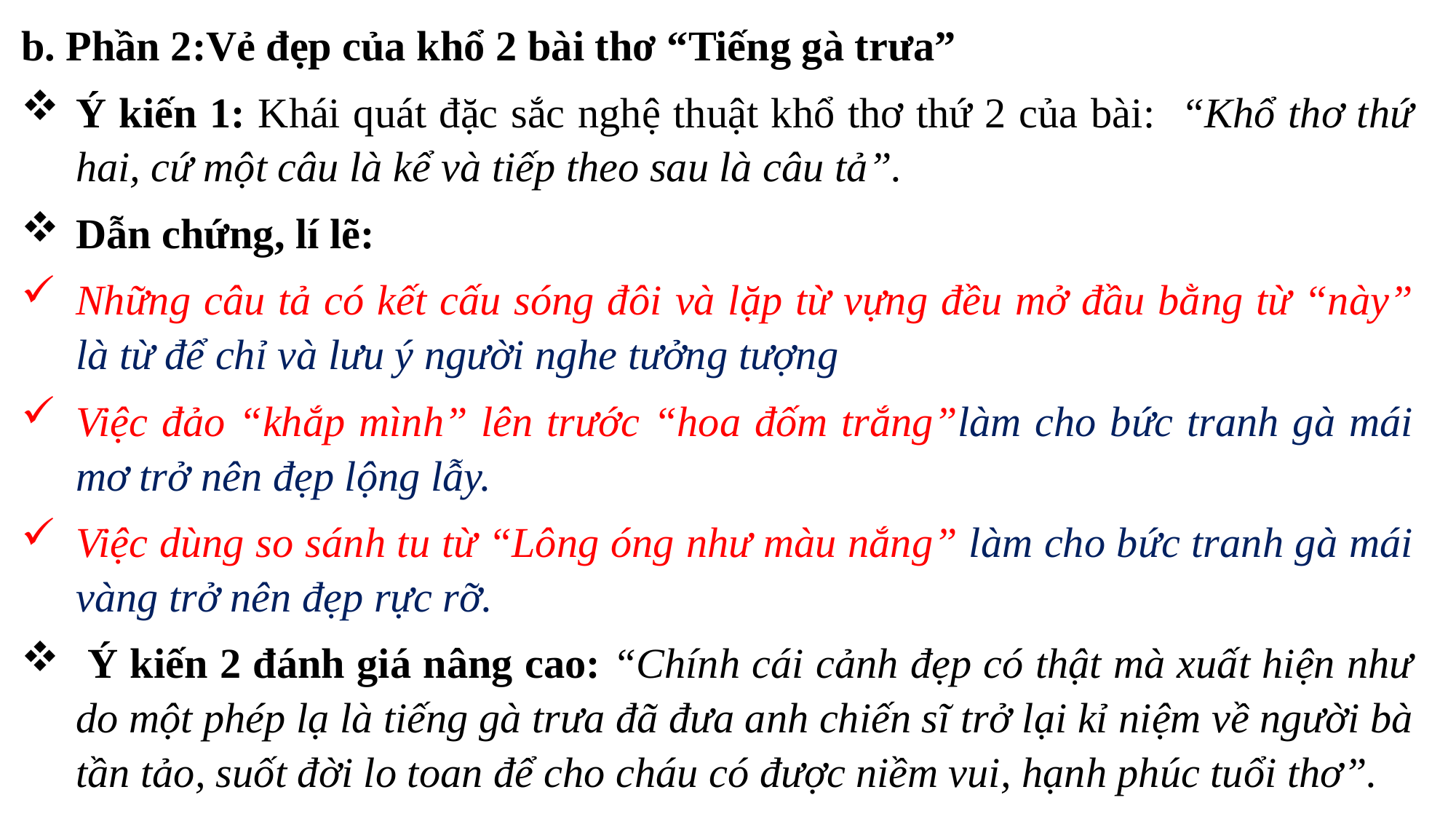

b. Phần 2:Vẻ đẹp của khổ 2 bài thơ “Tiếng gà trưa”
Ý kiến 1: Khái quát đặc sắc nghệ thuật khổ thơ thứ 2 của bài:  “Khổ thơ thứ hai, cứ một câu là kể và tiếp theo sau là câu tả”.
Dẫn chứng, lí lẽ:
Những câu tả có kết cấu sóng đôi và lặp từ vựng đều mở đầu bằng từ “này” là từ để chỉ và lưu ý người nghe tưởng tượng
Việc đảo “khắp mình” lên trước “hoa đốm trắng”làm cho bức tranh gà mái mơ trở nên đẹp lộng lẫy.
Việc dùng so sánh tu từ “Lông óng như màu nắng” làm cho bức tranh gà mái vàng trở nên đẹp rực rỡ.
 Ý kiến 2 đánh giá nâng cao: “Chính cái cảnh đẹp có thật mà xuất hiện như do một phép lạ là tiếng gà trưa đã đưa anh chiến sĩ trở lại kỉ niệm về người bà tần tảo, suốt đời lo toan để cho cháu có được niềm vui, hạnh phúc tuổi thơ”.